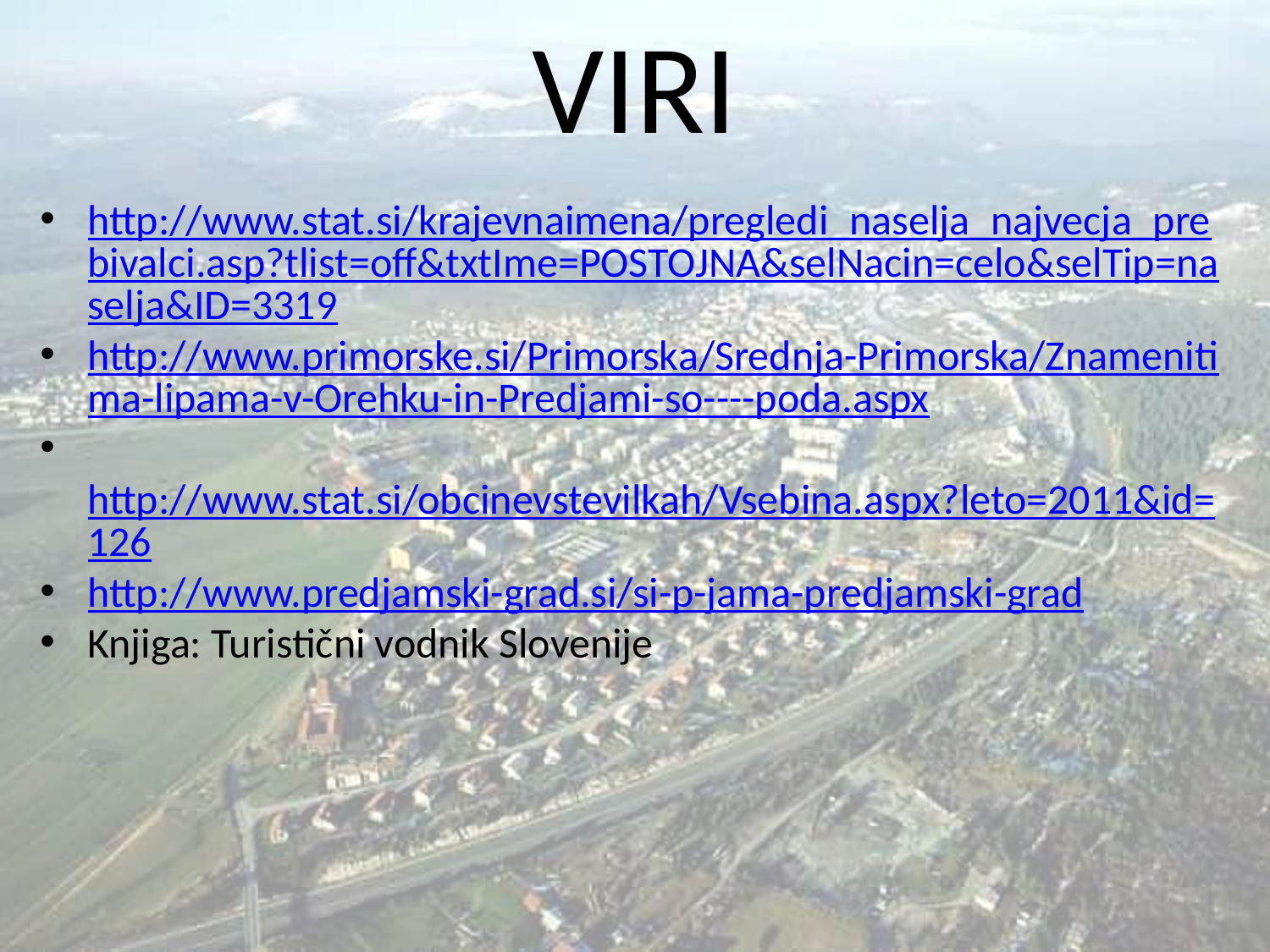

VIRI
http://www.stat.si/krajevnaimena/pregledi_naselja_najvecja_prebivalci.asp?tlist=off&txtIme=POSTOJNA&selNacin=celo&selTip=naselja&ID=3319
http://www.primorske.si/Primorska/Srednja-Primorska/Znamenitima-lipama-v-Orehku-in-Predjami-so----poda.aspx
 http://www.stat.si/obcinevstevilkah/Vsebina.aspx?leto=2011&id=126
http://www.predjamski-grad.si/si-p-jama-predjamski-grad
Knjiga: Turistični vodnik Slovenije